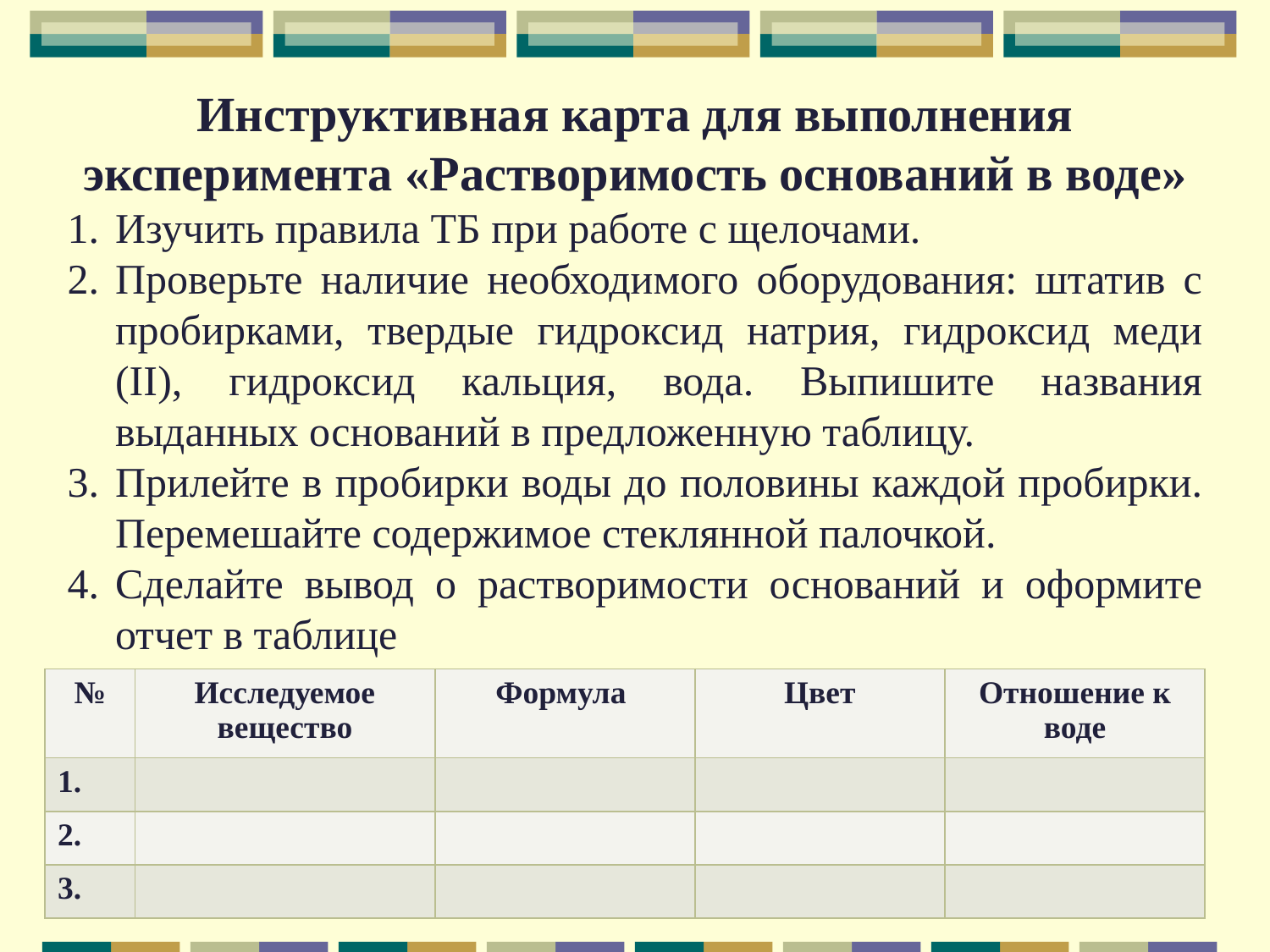

Инструктивная карта для выполнения эксперимента «Растворимость оснований в воде»
Изучить правила ТБ при работе с щелочами.
Проверьте наличие необходимого оборудования: штатив с пробирками, твердые гидроксид натрия, гидроксид меди (II), гидроксид кальция, вода. Выпишите названия выданных оснований в предложенную таблицу.
Прилейте в пробирки воды до половины каждой пробирки. Перемешайте содержимое стеклянной палочкой.
Сделайте вывод о растворимости оснований и оформите отчет в таблице
| № | Исследуемое вещество | Формула | Цвет | Отношение к воде |
| --- | --- | --- | --- | --- |
| 1. |  |  |  |  |
| 2. |  |  |  |  |
| 3. |  |  |  |  |